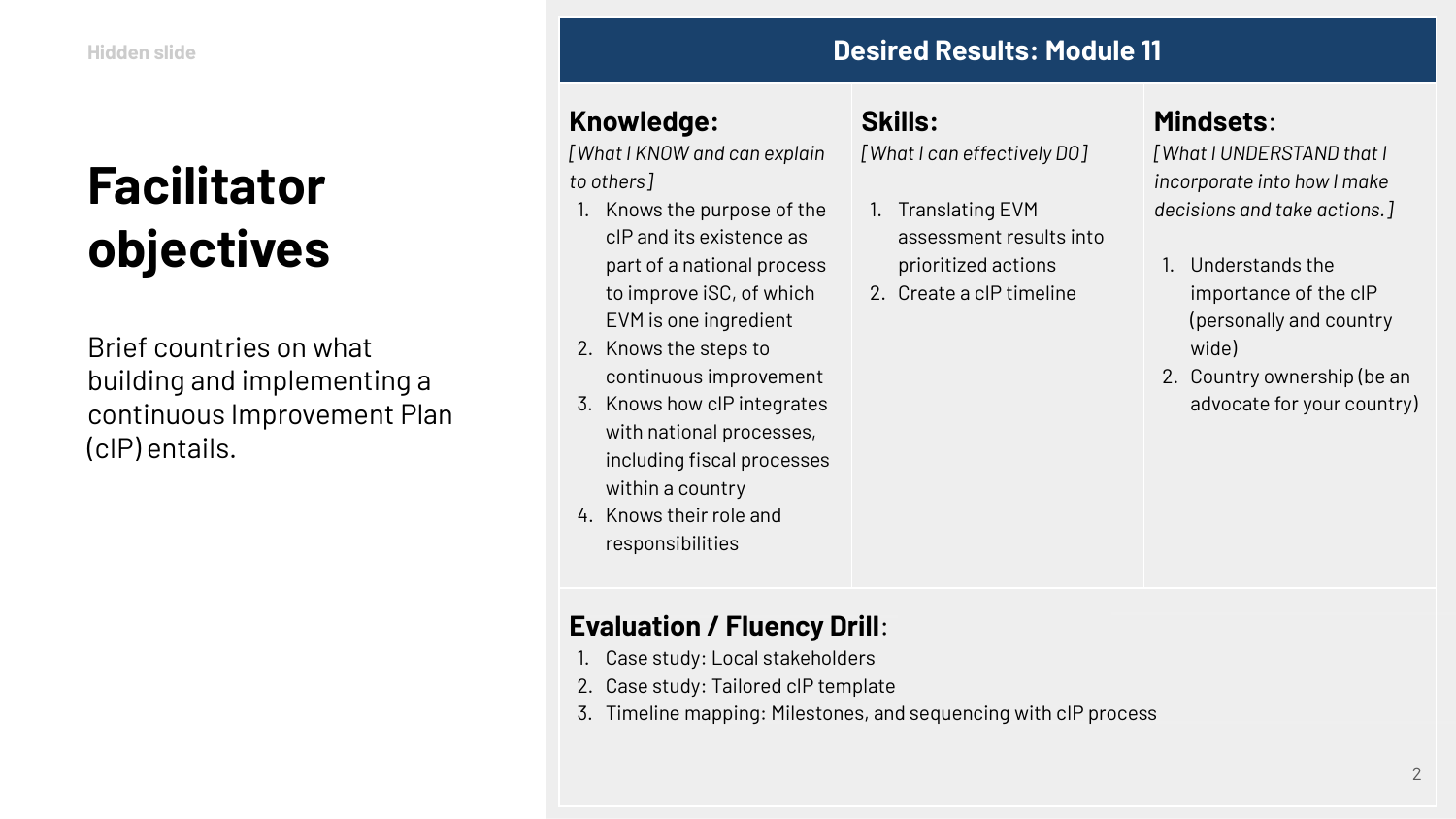

| Desired Results: Module 11 |  |  |  |
| --- | --- | --- | --- |
| Knowledge: [What I KNOW and can explain to others] Knows the purpose of the cIP and its existence as part of a national process to improve iSC, of which EVM is one ingredient Knows the steps to continuous improvement Knows how cIP integrates with national processes, including fiscal processes within a country Knows their role and responsibilities | Skills: [What I can effectively DO] Translating EVM assessment results into prioritized actions Create a cIP timeline |  | Mindsets: [What I UNDERSTAND that I incorporate into how I make decisions and take actions.] Understands the importance of the cIP (personally and country wide) Country ownership (be an advocate for your country) |
| Evaluation / Fluency Drill: Case study: Local stakeholders Case study: Tailored cIP template Timeline mapping: Milestones, and sequencing with cIP process |  |  |  |
Hidden slide
# Facilitator objectives
Brief countries on what building and implementing a continuous Improvement Plan (cIP) entails.

2